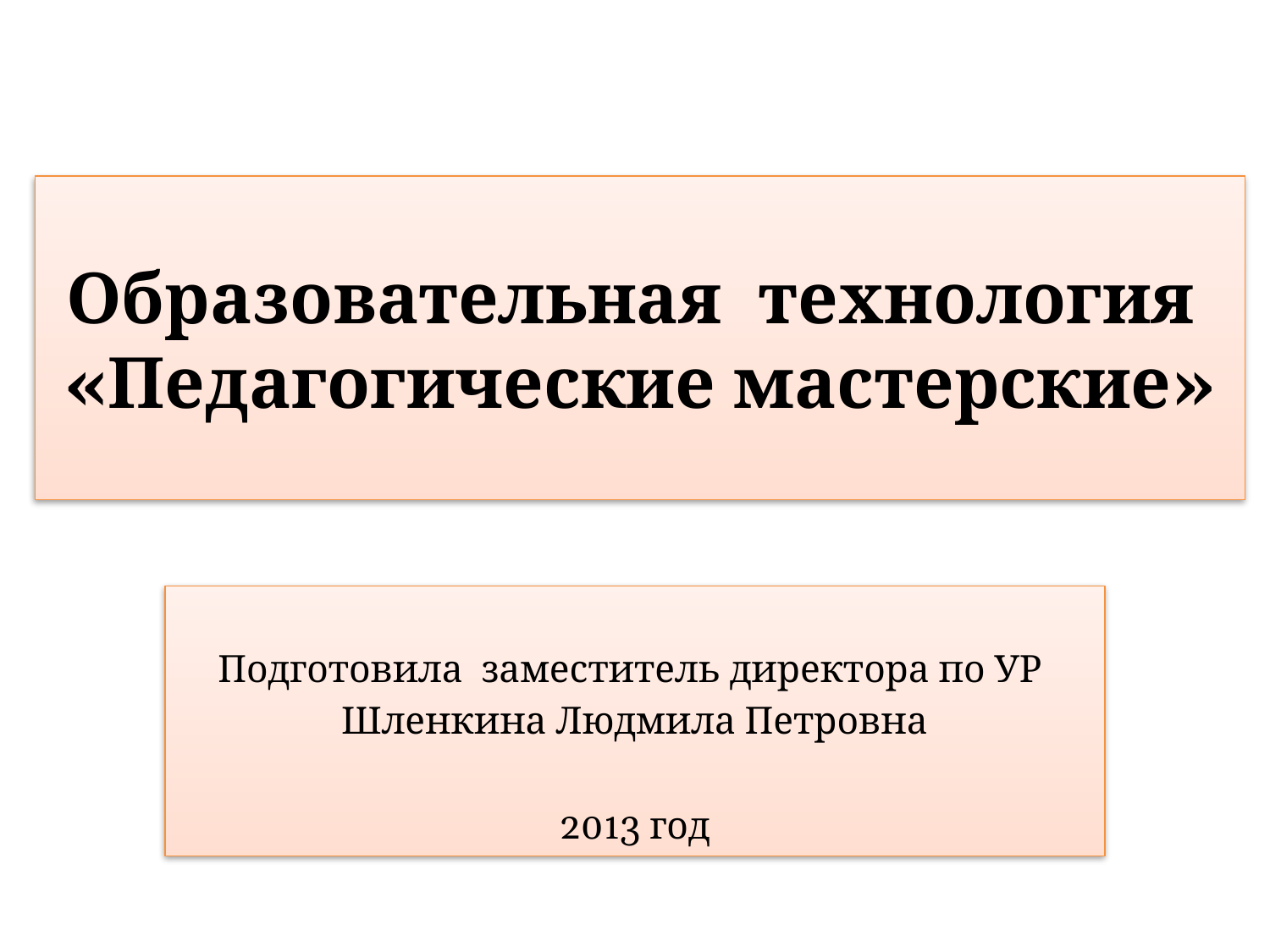

# Образовательная  технология «Педагогические мастерские»

Подготовила  заместитель директора по УР
Шленкина Людмила Петровна

2013 год